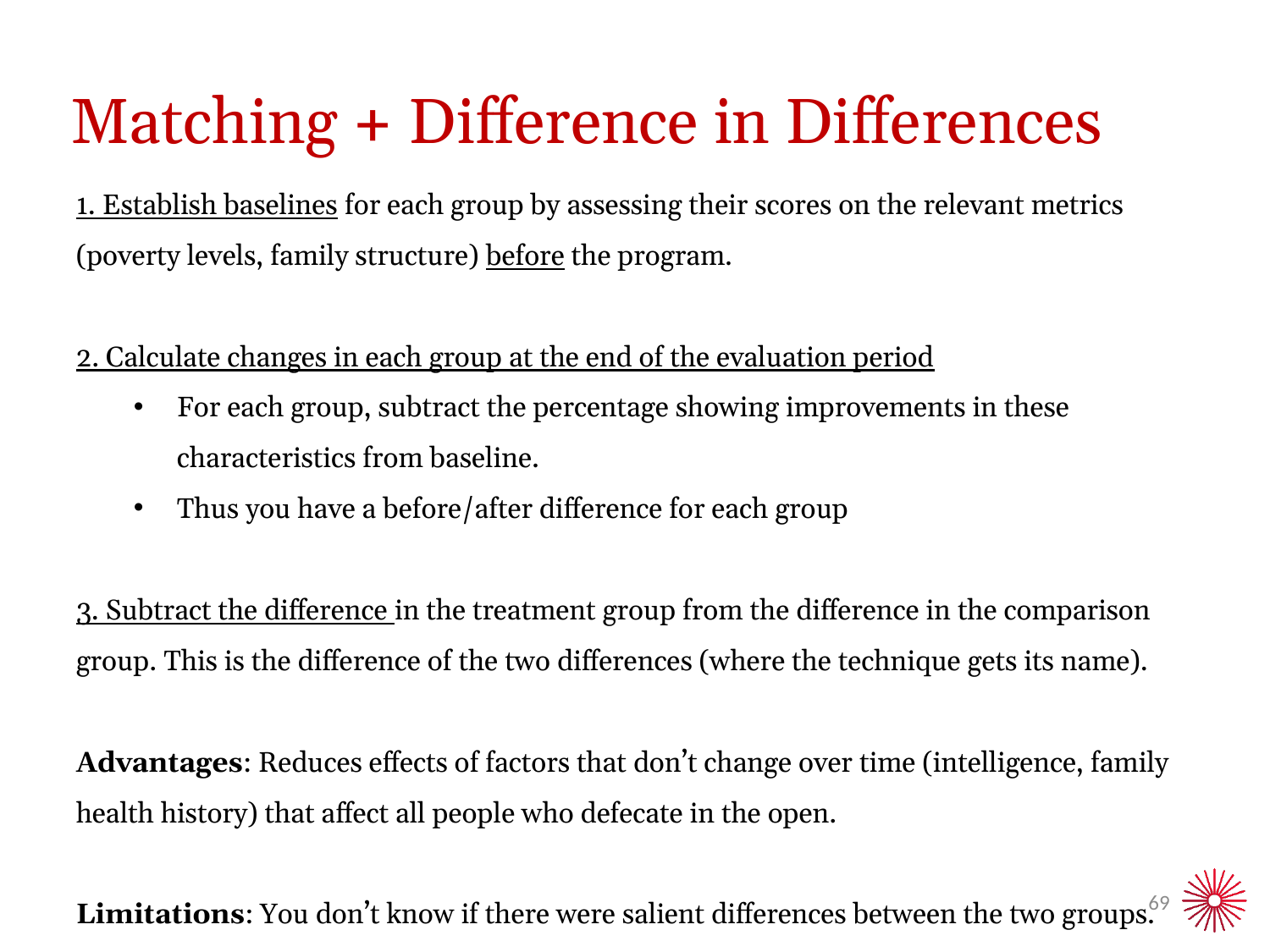

Matching + Difference in Differences
1. Establish baselines for each group by assessing their scores on the relevant metrics (poverty levels, family structure) before the program.

2. Calculate changes in each group at the end of the evaluation period
For each group, subtract the percentage showing improvements in these characteristics from baseline.
Thus you have a before/after difference for each group

3. Subtract the difference in the treatment group from the difference in the comparison group. This is the difference of the two differences (where the technique gets its name).

Advantages: Reduces effects of factors that don’t change over time (intelligence, family health history) that affect all people who defecate in the open.

Limitations: You don’t know if there were salient differences between the two groups.
69